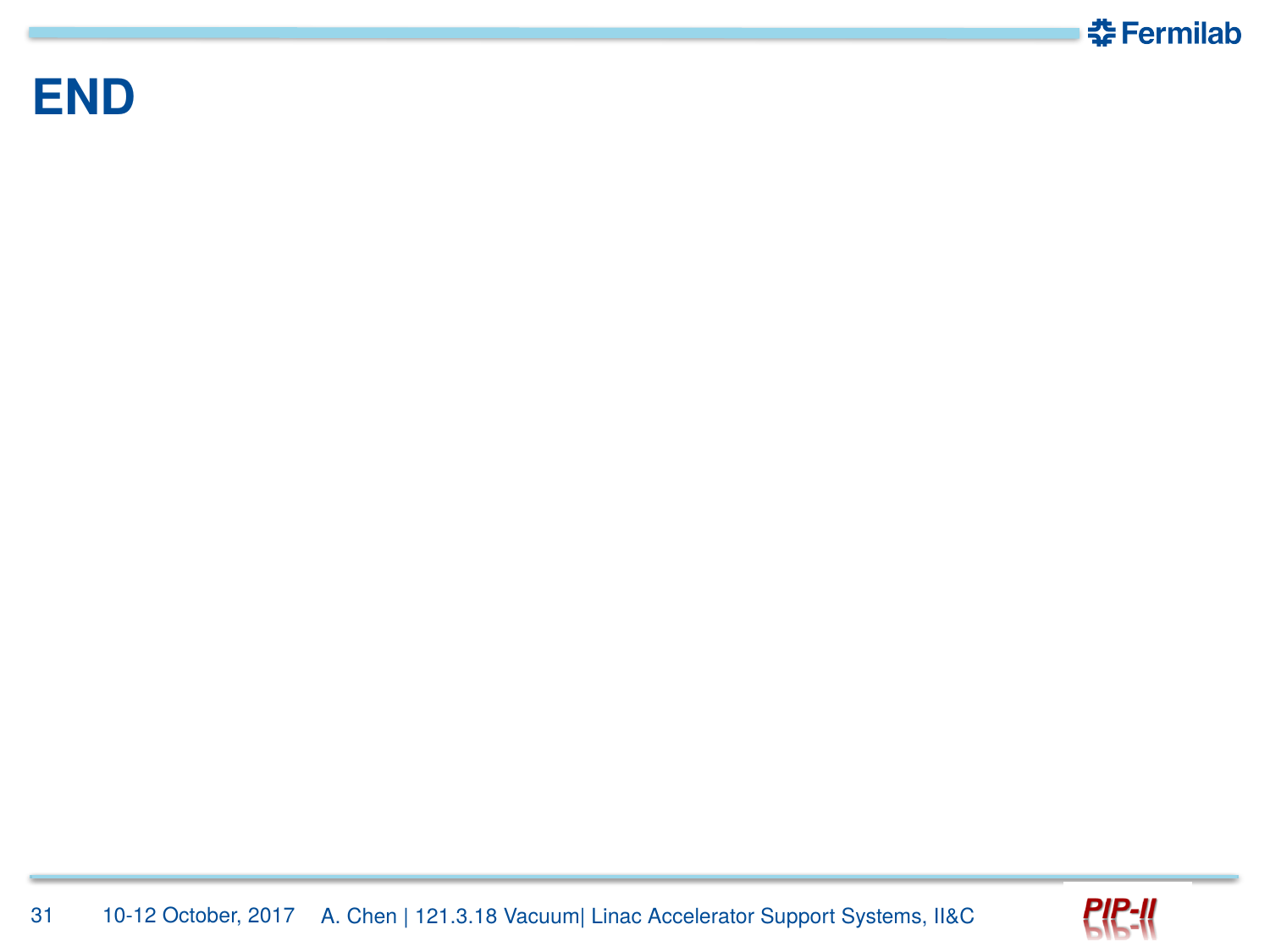

# END

31
10-12 October, 2017
A. Chen | 121.3.18 Vacuum| Linac Accelerator Support Systems, II&C